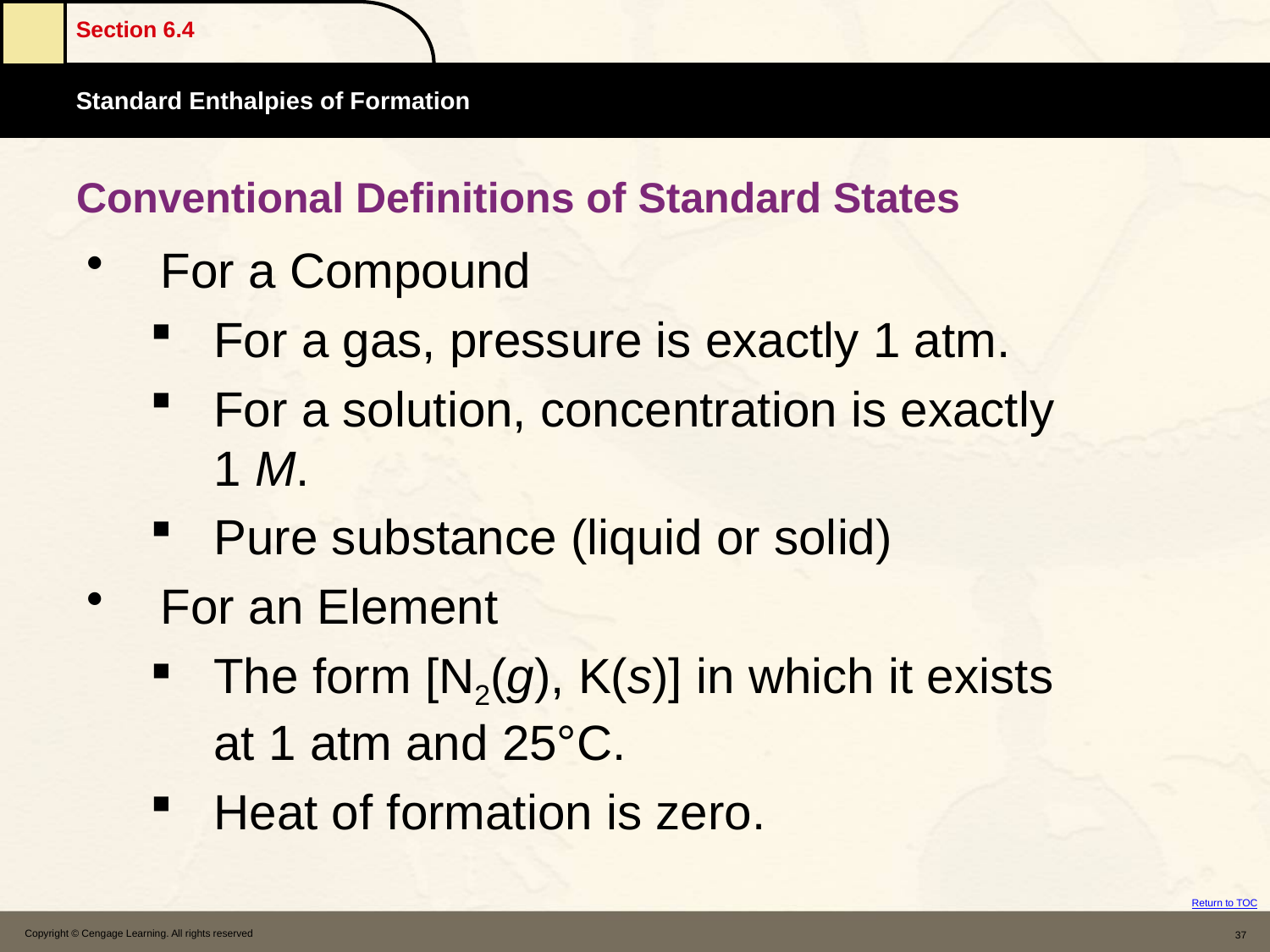

# Conventional Definitions of Standard States
For a Compound
For a gas, pressure is exactly 1 atm.
For a solution, concentration is exactly 1 M.
Pure substance (liquid or solid)
For an Element
The form [N2(g), K(s)] in which it exists at 1 atm and 25°C.
Heat of formation is zero.
Copyright © Cengage Learning. All rights reserved
37